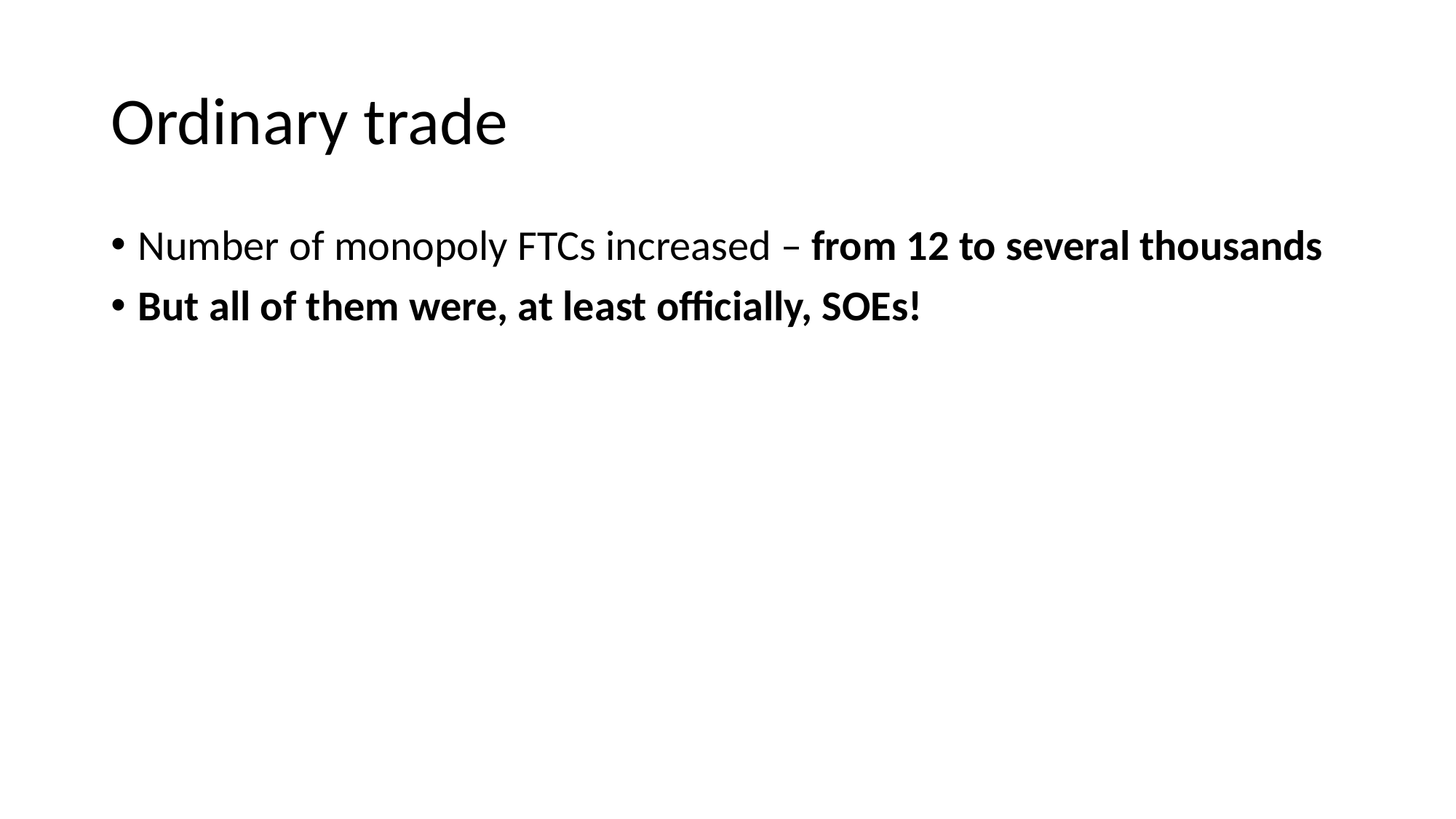

# Ordinary trade
Number of monopoly FTCs increased – from 12 to several thousands
But all of them were, at least officially, SOEs!